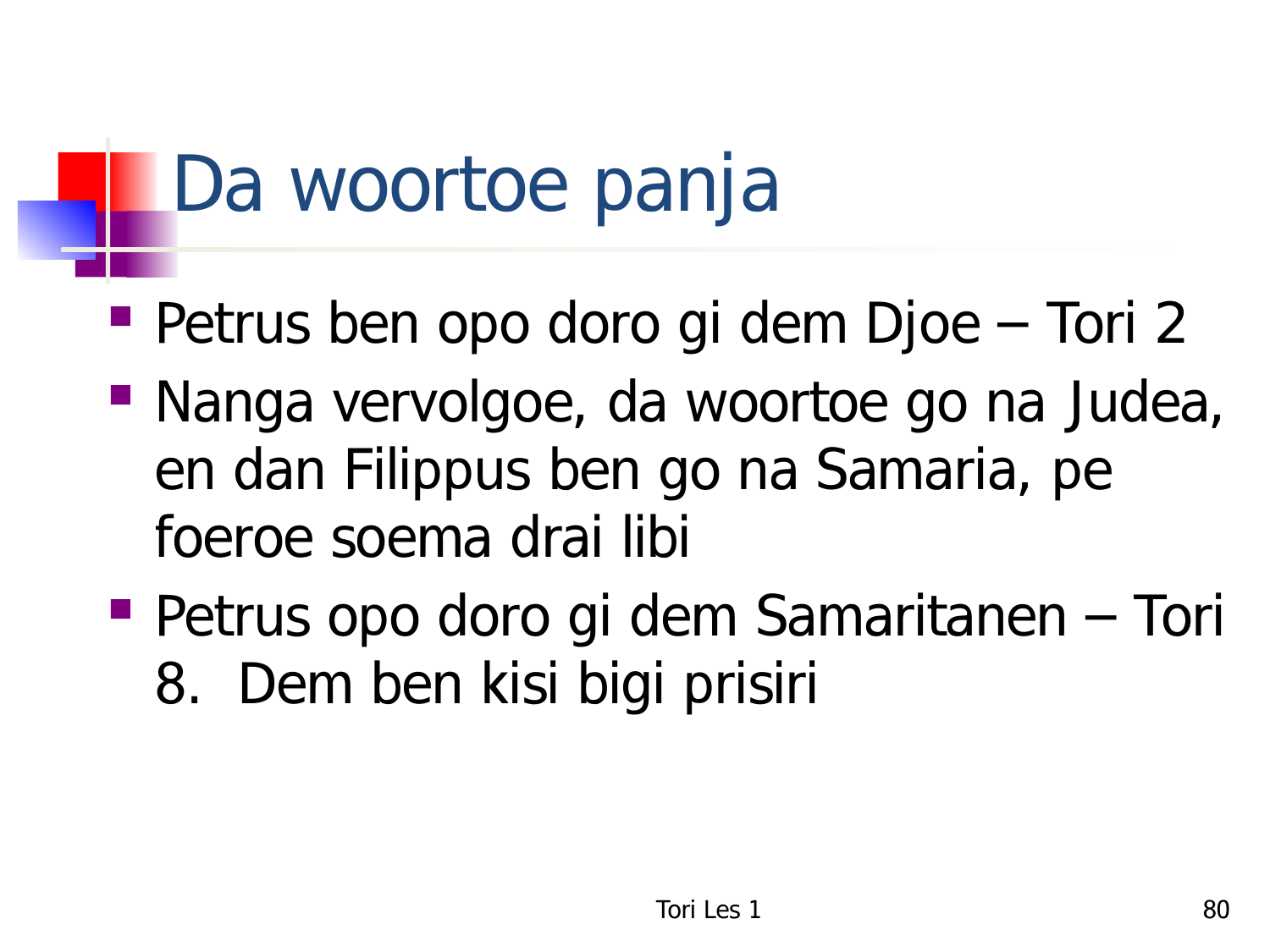

# Da woortoe panja
Petrus ben opo doro gi dem Djoe – Tori 2
Nanga vervolgoe, da woortoe go na Judea, en dan Filippus ben go na Samaria, pe foeroe soema drai libi
Petrus opo doro gi dem Samaritanen – Tori 8.  Dem ben kisi bigi prisiri
Tori Les 1
80